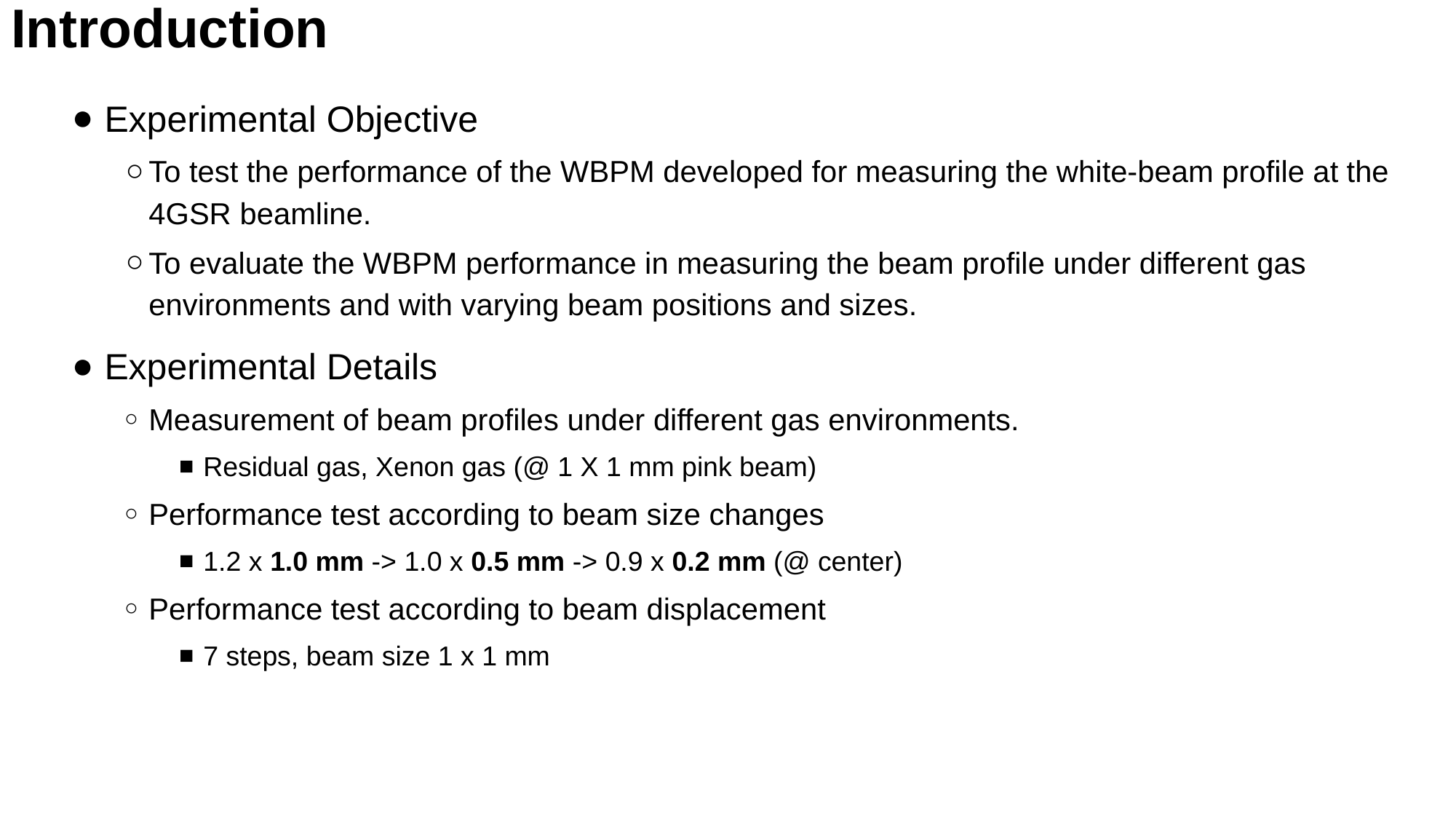

# Introduction
 Experimental Objective
To test the performance of the WBPM developed for measuring the white-beam profile at the 4GSR beamline.
To evaluate the WBPM performance in measuring the beam profile under different gas environments and with varying beam positions and sizes.
 Experimental Details
Measurement of beam profiles under different gas environments.
Residual gas, Xenon gas (@ 1 X 1 mm pink beam)
Performance test according to beam size changes
1.2 x 1.0 mm -> 1.0 x 0.5 mm -> 0.9 x 0.2 mm (@ center)
Performance test according to beam displacement
7 steps, beam size 1 x 1 mm